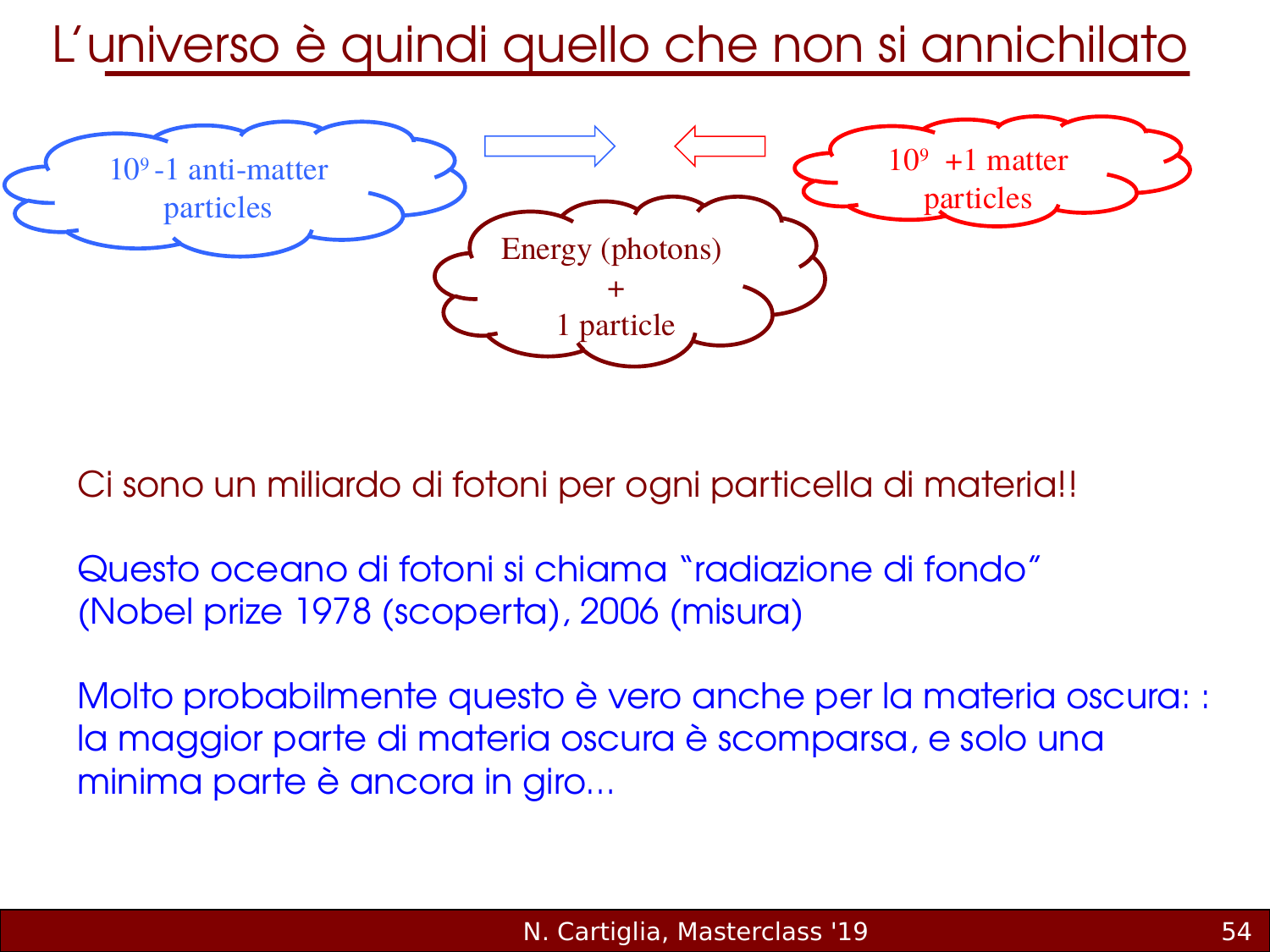

L’universo è quindi quello che non si annichilato
109  +1 matter particles
109 -1 anti-matter particles

Energy (photons)
+
1 particle
Ci sono un miliardo di fotoni per ogni particella di materia!!

Questo oceano di fotoni si chiama “radiazione di fondo”
(Nobel prize 1978 (scoperta), 2006 (misura)

Molto probabilmente questo è vero anche per la materia oscura: : la maggior parte di materia oscura è scomparsa, e solo una minima parte è ancora in giro…
N. Cartiglia, Masterclass '19
54